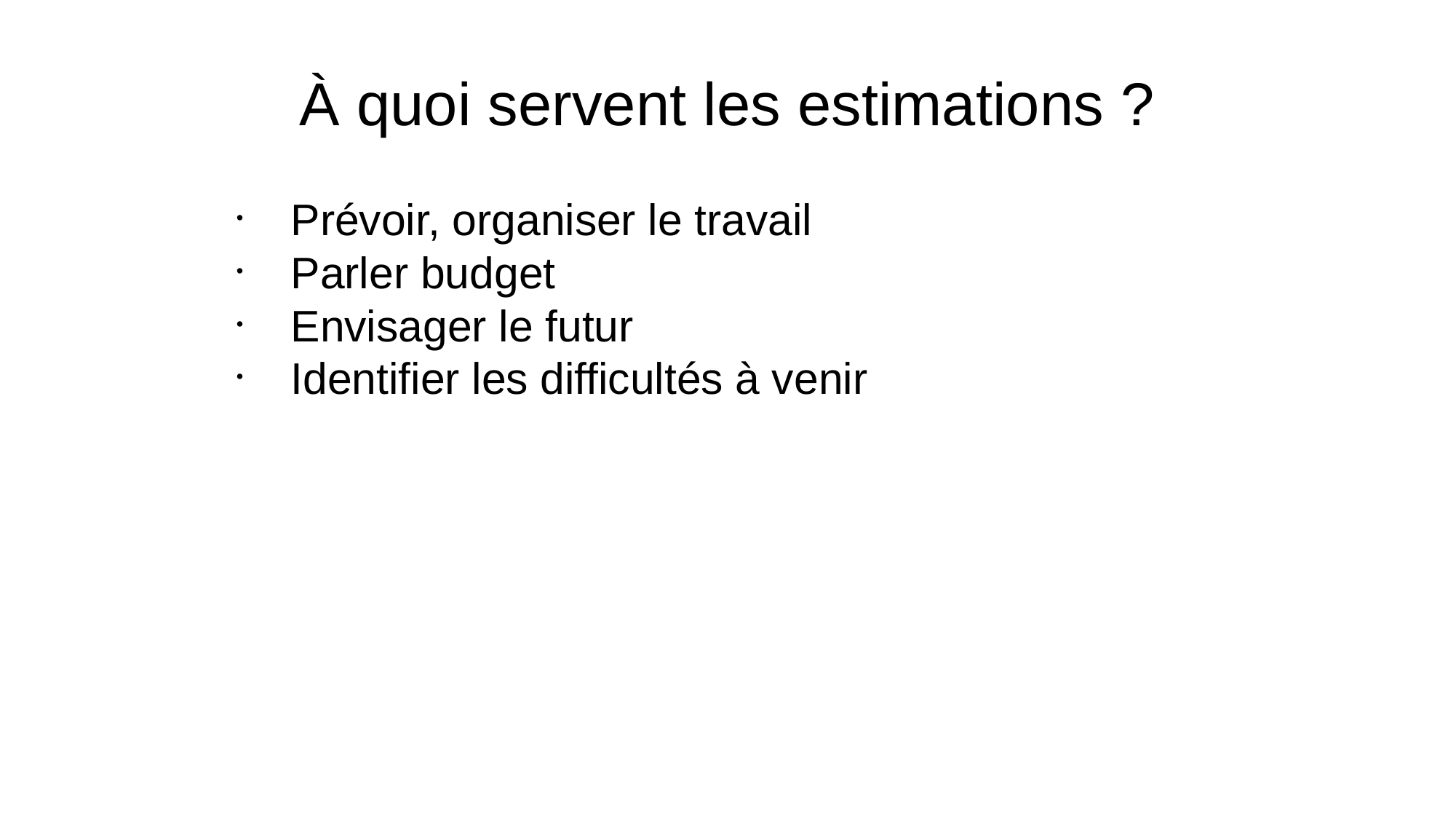

À quoi servent les estimations ?
Prévoir, organiser le travail
Parler budget
Envisager le futur
Identifier les difficultés à venir